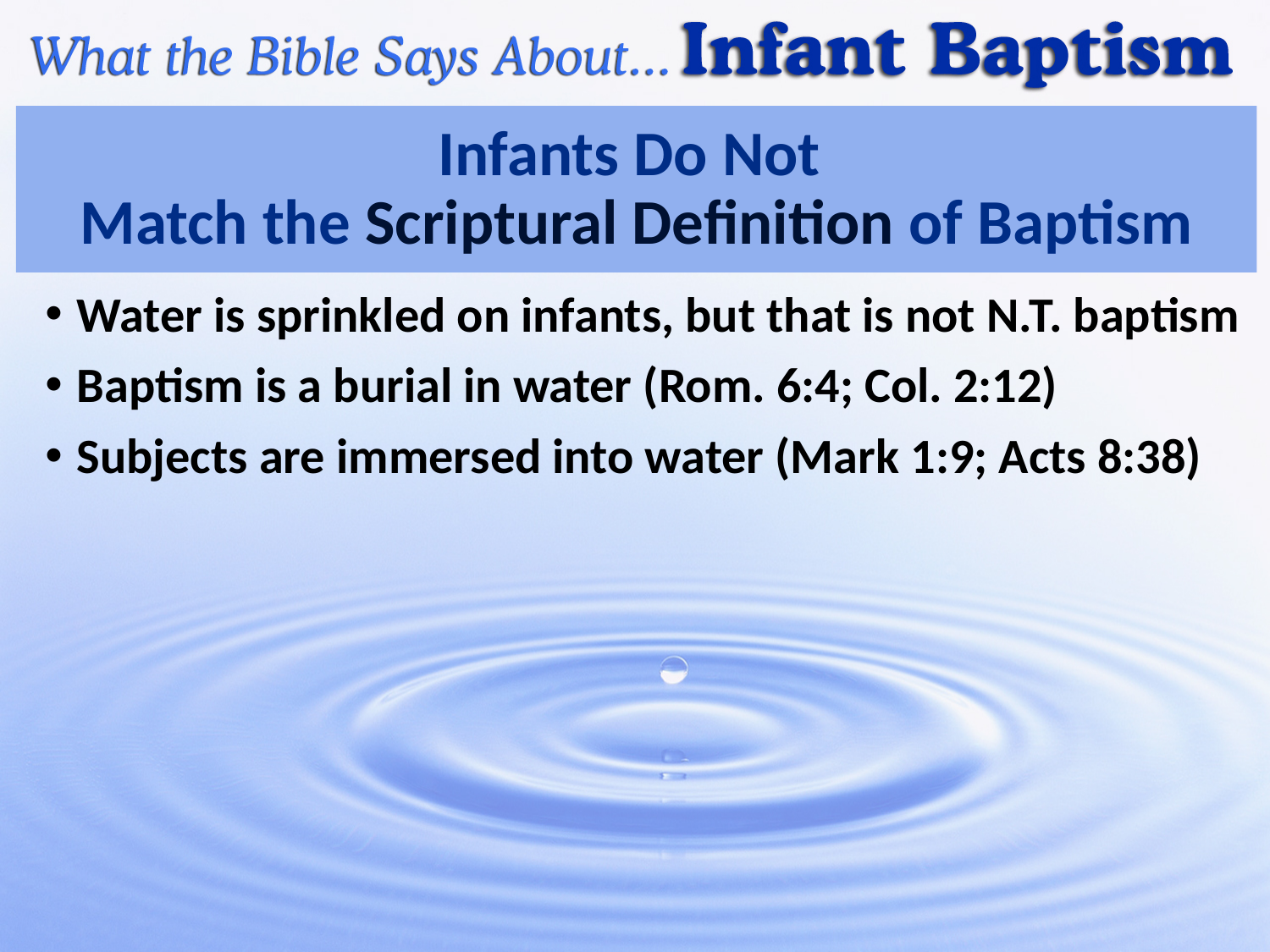

# Infants Do Not Match the Scriptural Definition of Baptism
Water is sprinkled on infants, but that is not N.T. baptism
Baptism is a burial in water (Rom. 6:4; Col. 2:12)
Subjects are immersed into water (Mark 1:9; Acts 8:38)